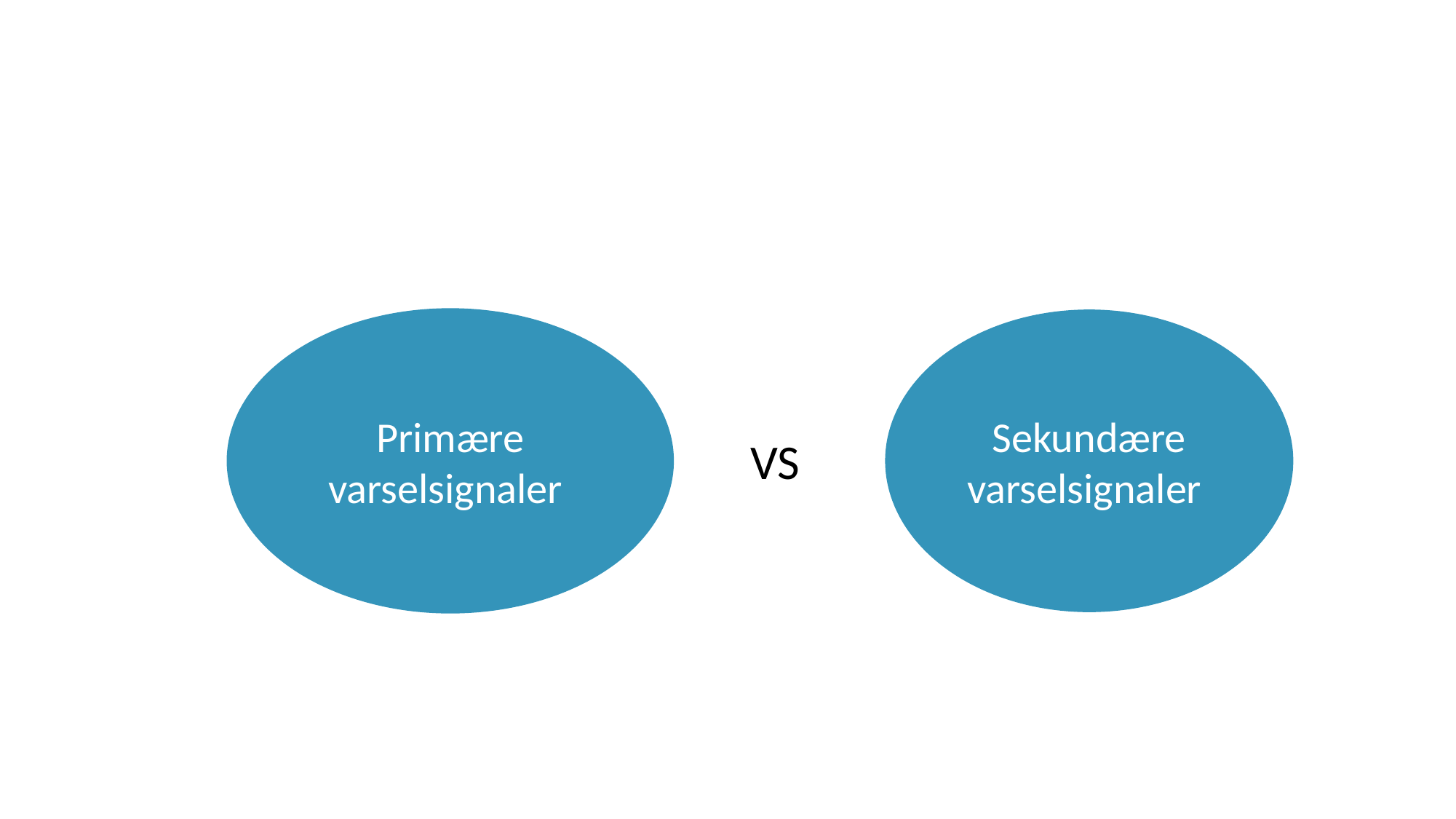

# Varselsignaler på voldsrisiko
Primære varselsignaler
Sekundære varselsignaler
VS